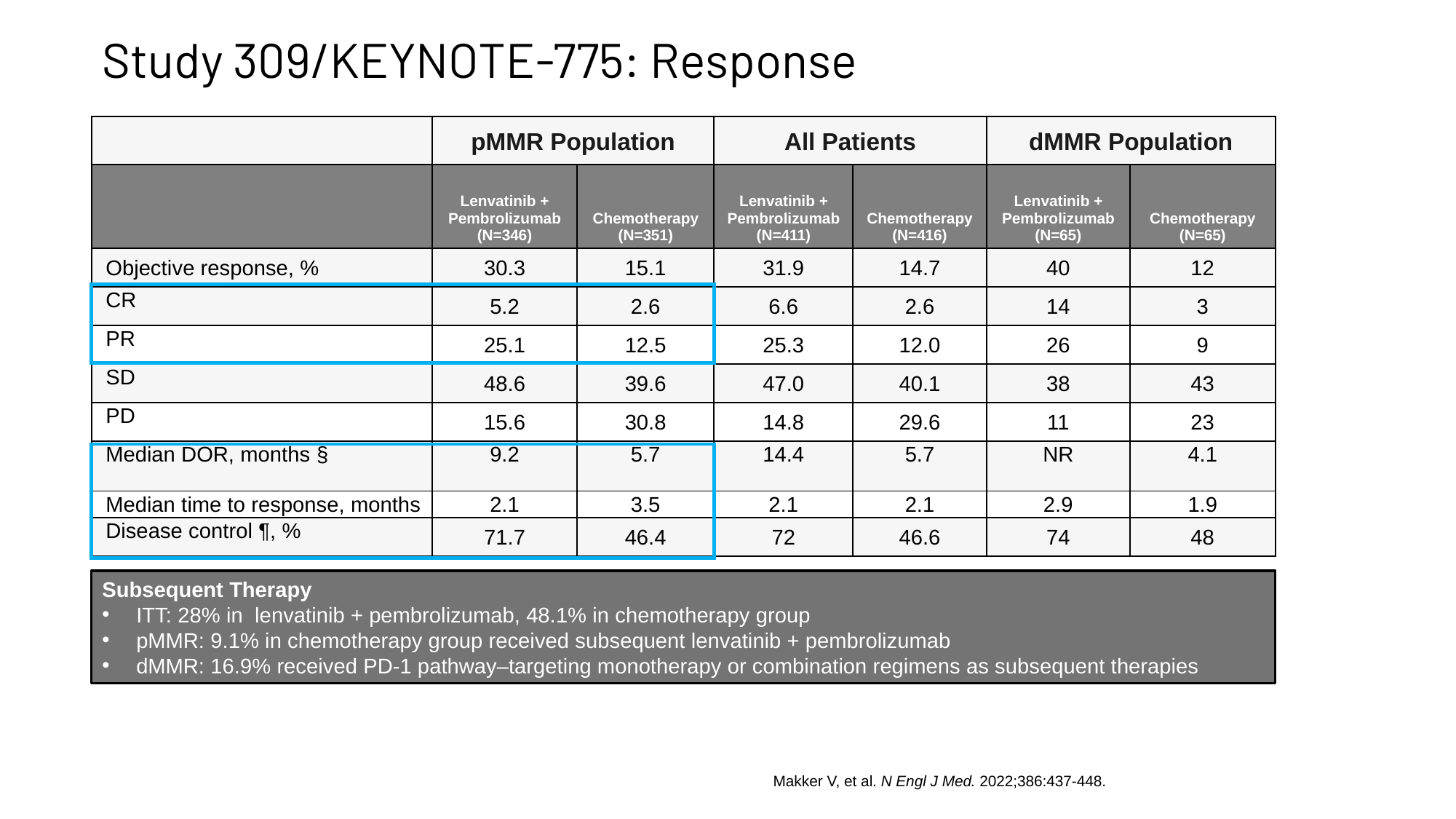

# Study 309/KEYNOTE-775: Response
|  | pMMR Population |  | All Patients |  | dMMR Population |  |
| --- | --- | --- | --- | --- | --- | --- |
|  | Lenvatinib + Pembrolizumab (N=346) | Chemotherapy (N=351) | Lenvatinib + Pembrolizumab (N=411) | Chemotherapy (N=416) | Lenvatinib + Pembrolizumab (N=65) | Chemotherapy (N=65) |
| Objective response, % | 30.3 | 15.1 | 31.9 | 14.7 | 40 | 12 |
| CR | 5.2 | 2.6 | 6.6 | 2.6 | 14 | 3 |
| PR | 25.1 | 12.5 | 25.3 | 12.0 | 26 | 9 |
| SD | 48.6 | 39.6 | 47.0 | 40.1 | 38 | 43 |
| PD | 15.6 | 30.8 | 14.8 | 29.6 | 11 | 23 |
| Median DOR, months § | 9.2 | 5.7 | 14.4 | 5.7 | NR | 4.1 |
| Median time to response, months | 2.1 | 3.5 | 2.1 | 2.1 | 2.9 | 1.9 |
| Disease control ¶, % | 71.7 | 46.4 | 72 | 46.6 | 74 | 48 |

Subsequent Therapy
ITT: 28% in  lenvatinib + pembrolizumab, 48.1% in chemotherapy group
pMMR: 9.1% in chemotherapy group received subsequent lenvatinib + pembrolizumab
dMMR: 16.9% received PD-1 pathway–targeting monotherapy or combination regimens as subsequent therapies
Makker V, et al. N Engl J Med. 2022;386:437-448.